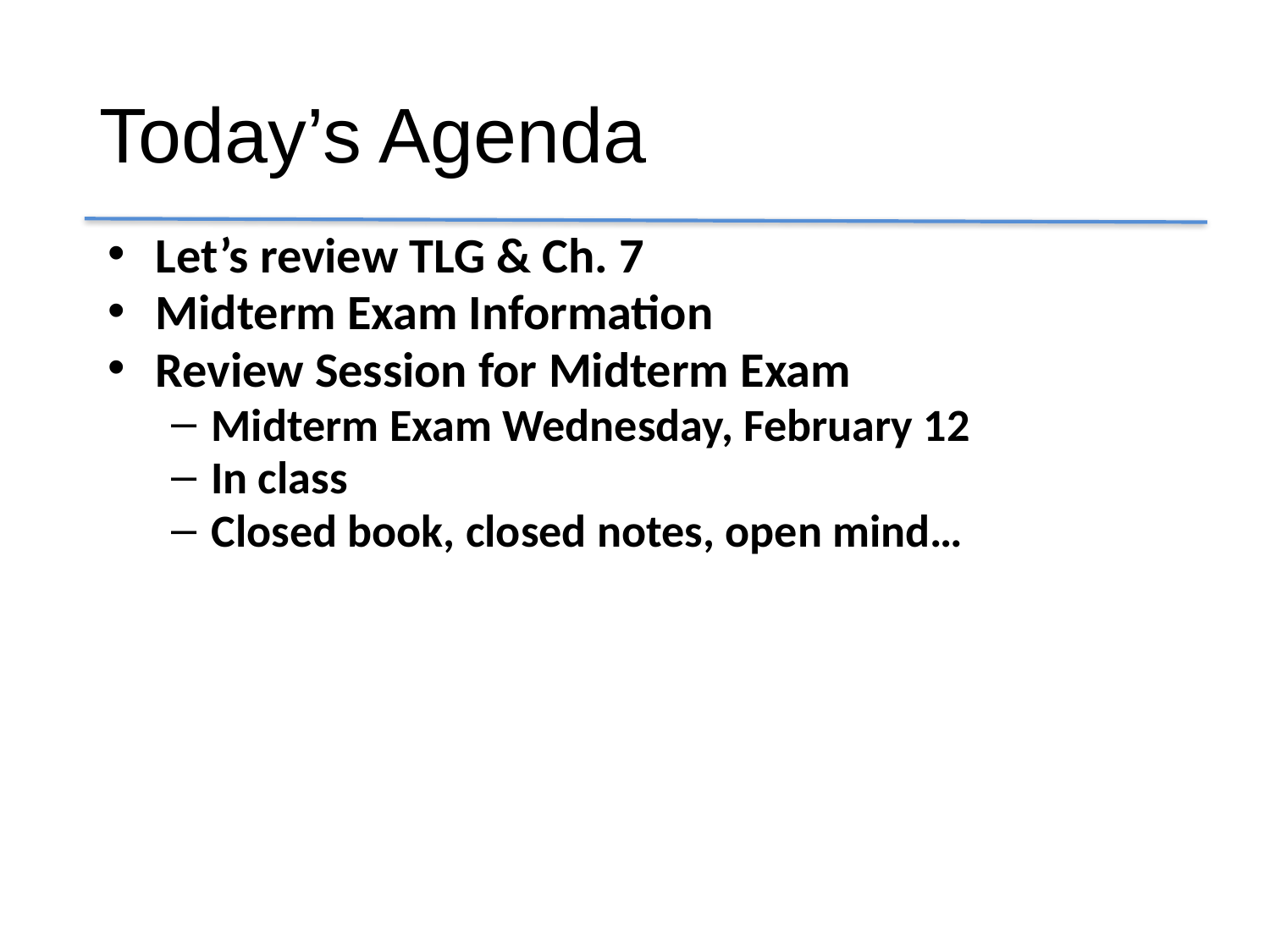

# Today’s Agenda
Let’s review TLG & Ch. 7
Midterm Exam Information
Review Session for Midterm Exam
Midterm Exam Wednesday, February 12
In class
Closed book, closed notes, open mind…